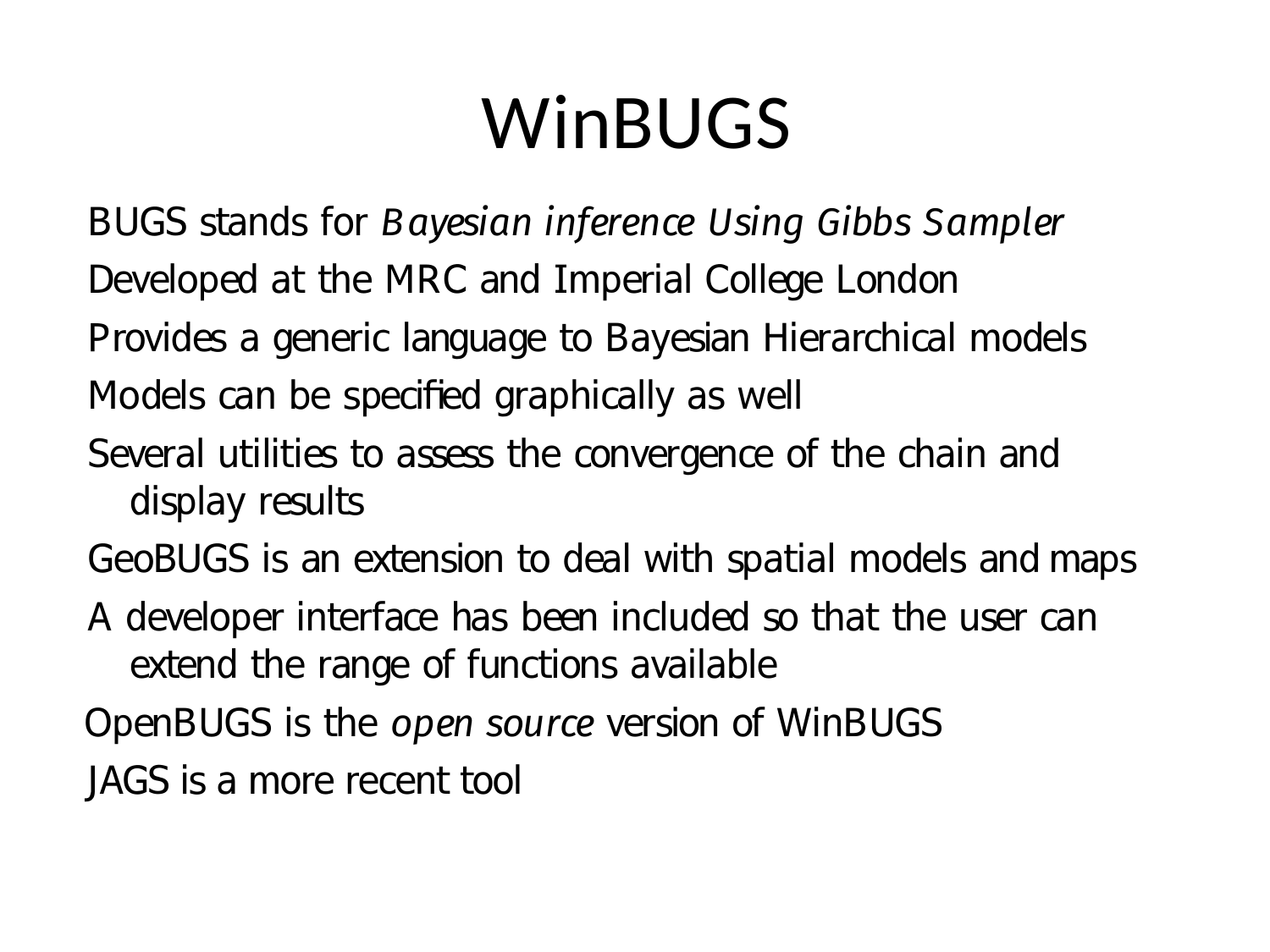

# WinBUGS
BUGS stands for Bayesian inference Using Gibbs Sampler
Developed at the MRC and Imperial College London
Provides a generic language to Bayesian Hierarchical models
Models can be specified graphically as well
Several utilities to assess the convergence of the chain and display results
GeoBUGS is an extension to deal with spatial models and maps
A developer interface has been included so that the user can extend the range of functions available
OpenBUGS is the open source version of WinBUGS
JAGS is a more recent tool